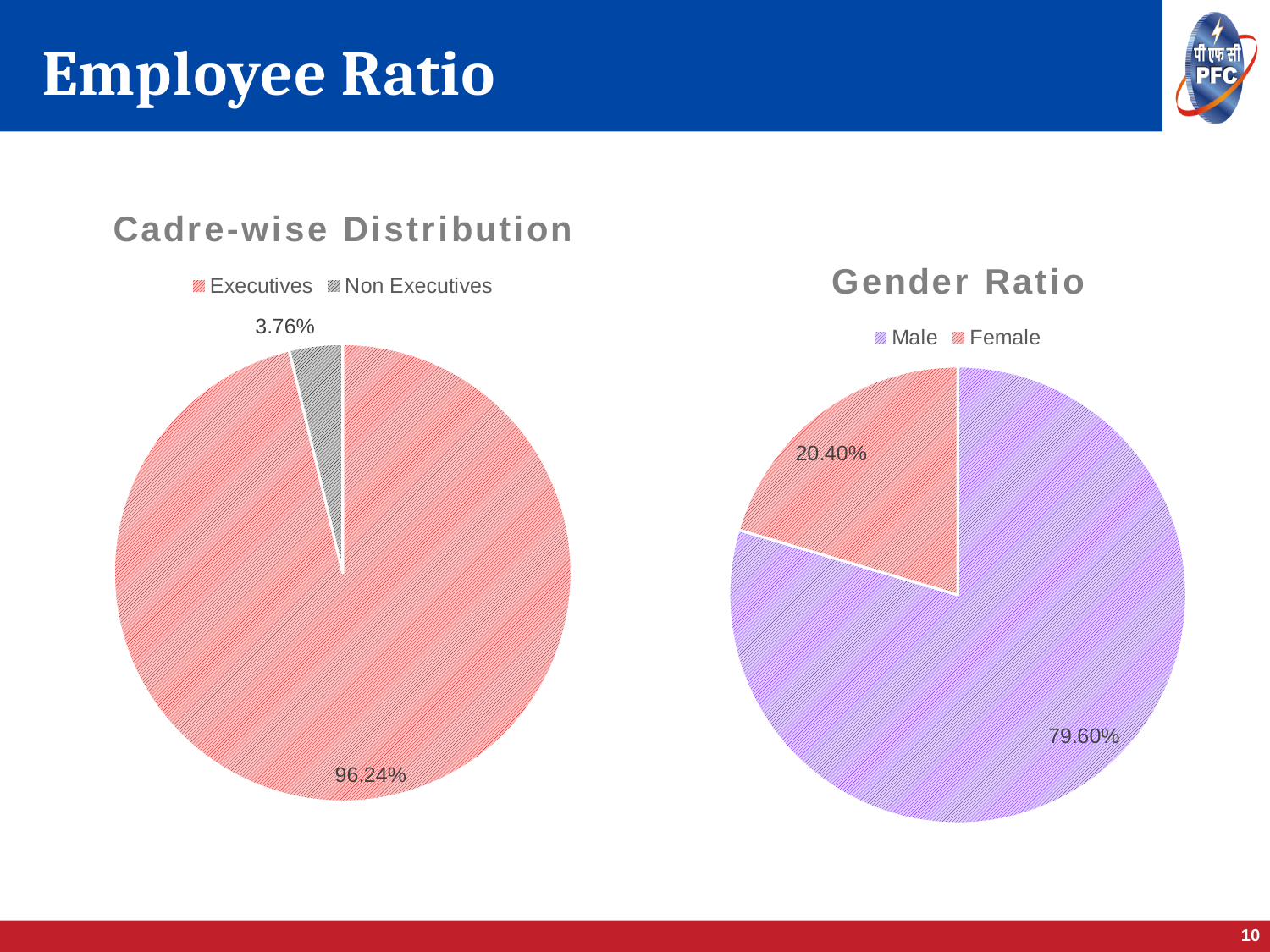

# Employee Ratio

### Chart: Cadre-wise Distribution

| Category | Percentage |
|---|---|
| Executives | 0.9624 |
| Non Executives | 0.0376 |

### Chart: Gender Ratio

| Category | Percentage |
|---|---|
| Male | 0.796 |
| Female | 0.204 |